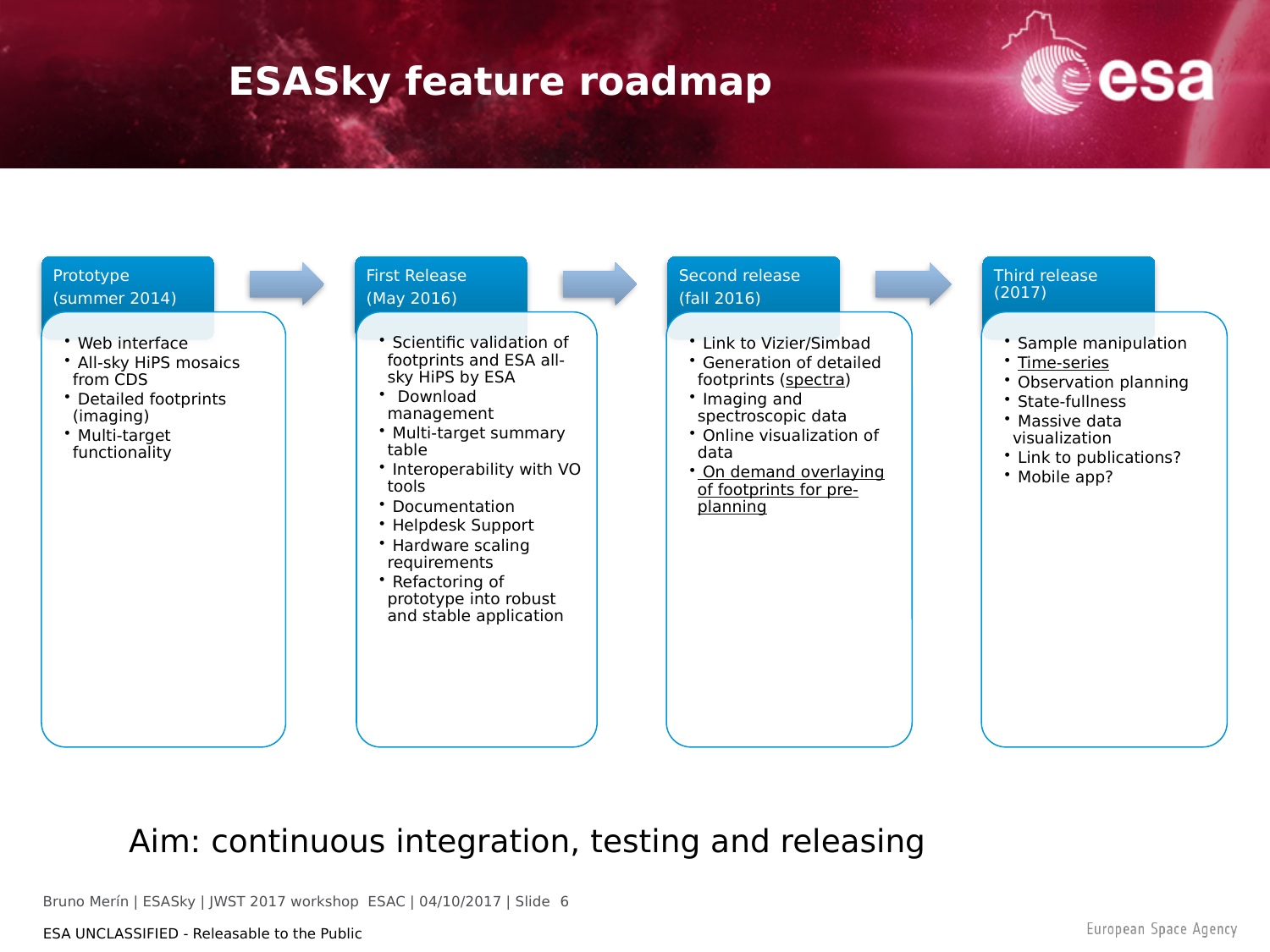

# ESASky feature roadmap
Prototype
(summer 2014)
 Web interface
 All-sky HiPS mosaics from CDS
 Detailed footprints (imaging)
 Multi-target functionality

First Release
(May 2016)
 Scientific validation of footprints and ESA all-sky HiPS by ESA
  Download management
 Multi-target summary table
 Interoperability with VO tools
 Documentation
 Helpdesk Support
 Hardware scaling requirements
 Refactoring of prototype into robust and stable application

Second release
(fall 2016)
 Link to Vizier/Simbad
 Generation of detailed footprints (spectra)
 Imaging and spectroscopic data
 Online visualization of data
 On demand overlaying of footprints for pre-planning

Third release (2017)
 Sample manipulation
 Time-series
 Observation planning
 State-fullness
 Massive data visualization
 Link to publications?
 Mobile app?
Aim: continuous integration, testing and releasing